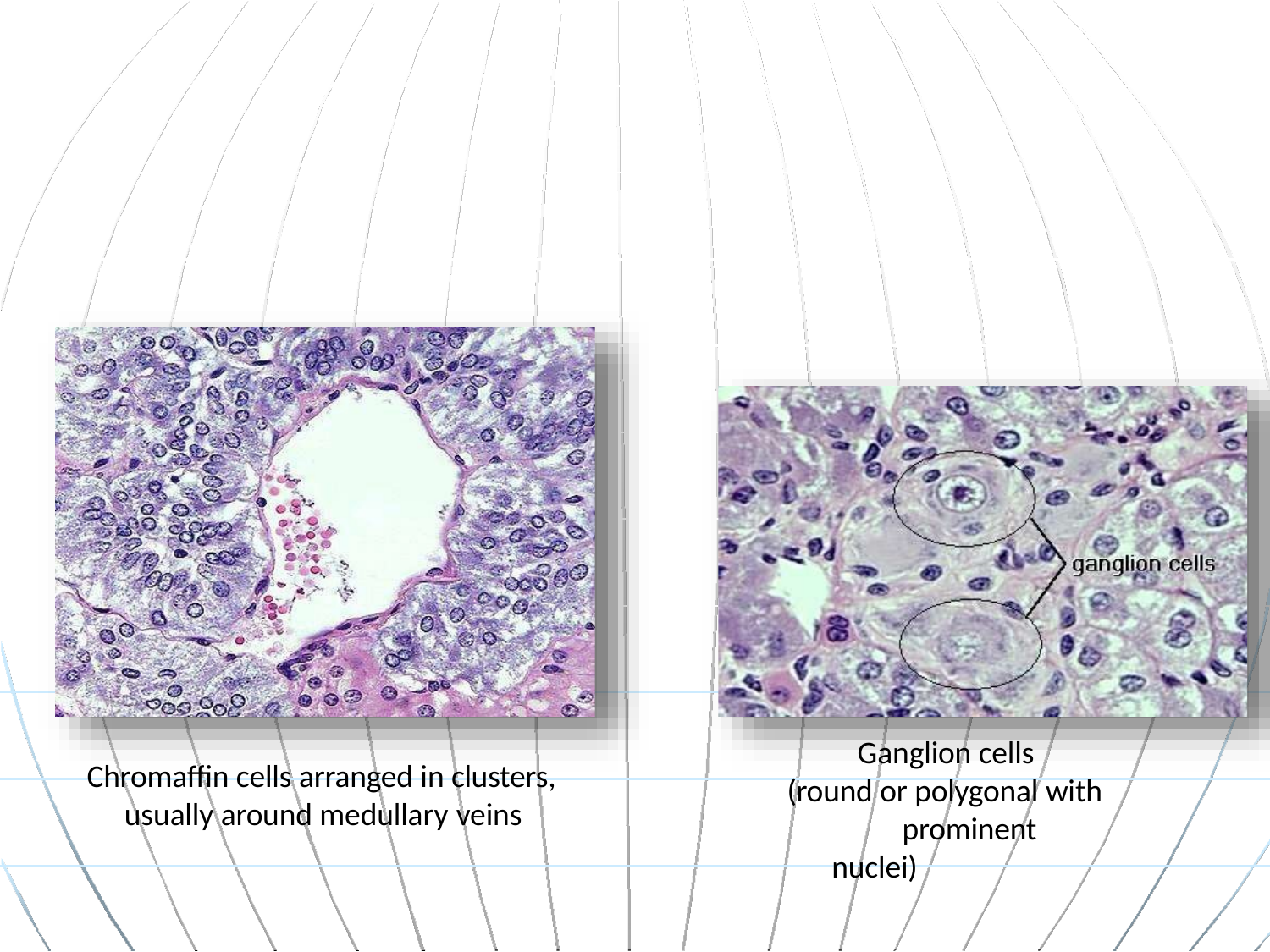

Ganglion cells  (round or polygonal with
prominent nuclei)
Chromaffin cells arranged in clusters,  usually around medullary veins